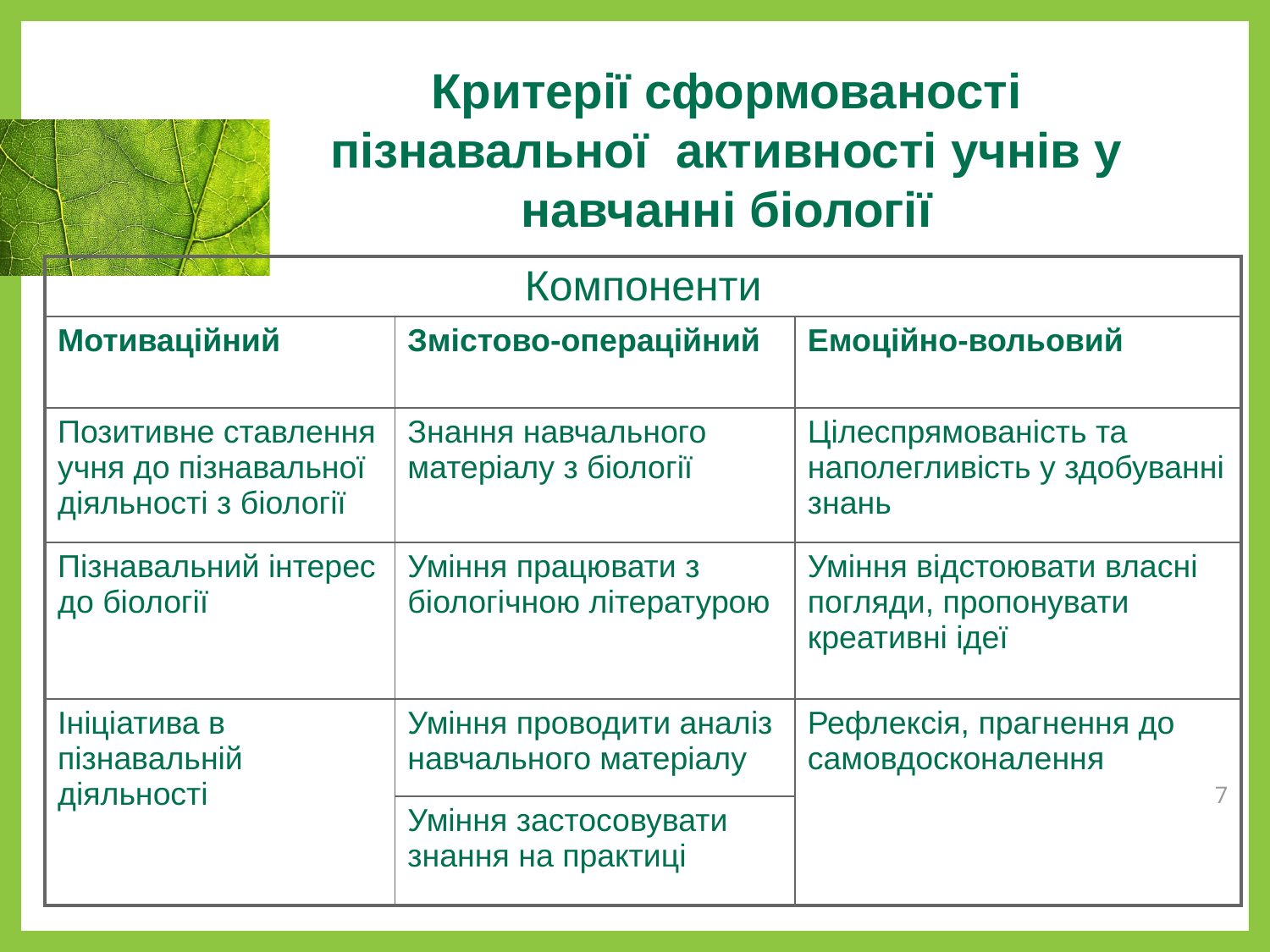

# Критерії сформованості пізнавальної  активності учнів у навчанні біології
| Компоненти |  |  |
| --- | --- | --- |
| Мотиваційний | Змістово-операційний | Емоційно-вольовий |
| Позитивне ставлення учня до пізнавальної діяльності з біології | Знання навчального матеріалу з біології | Цілеспрямованість та наполегливість у здобуванні знань |
| Пізнавальний інтерес до біології | Уміння працювати з біологічною літературою | Уміння відстоювати власні погляди, пропонувати креативні ідеї |
| Ініціатива в пізнавальній діяльності | Уміння проводити аналіз навчального матеріалу | Рефлексія, прагнення до самовдосконалення |
|  | Уміння застосовувати знання на практиці |  |
7